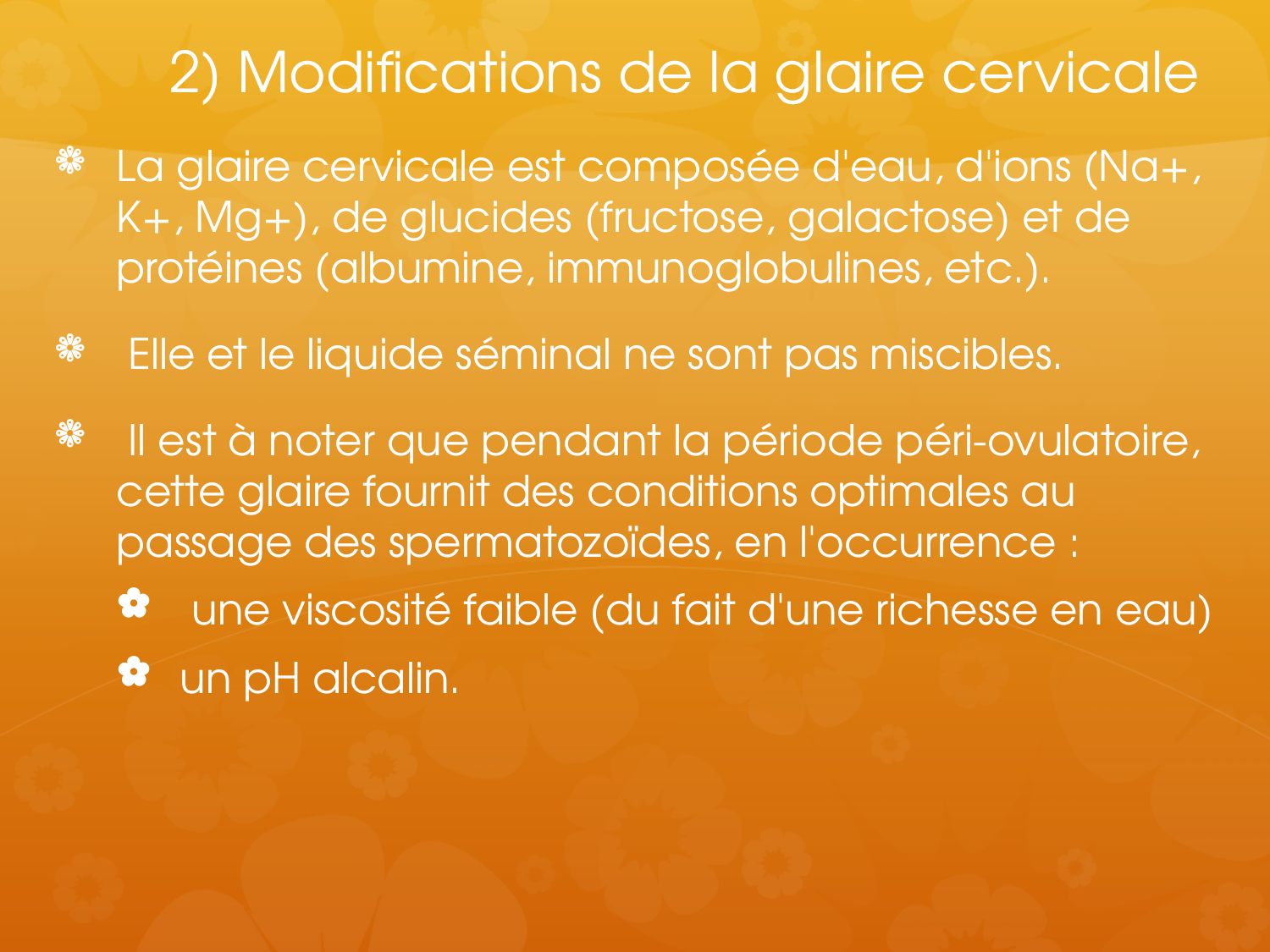

2) Modifications de la glaire cervicale
La glaire cervicale est composée d'eau, d'ions (Na+, K+, Mg+), de glucides (fructose, galactose) et de protéines (albumine, immunoglobulines, etc.).
 Elle et le liquide séminal ne sont pas miscibles.
 Il est à noter que pendant la période péri-ovulatoire, cette glaire fournit des conditions optimales au passage des spermatozoïdes, en l'occurrence :
 une viscosité faible (du fait d'une richesse en eau)
un pH alcalin.